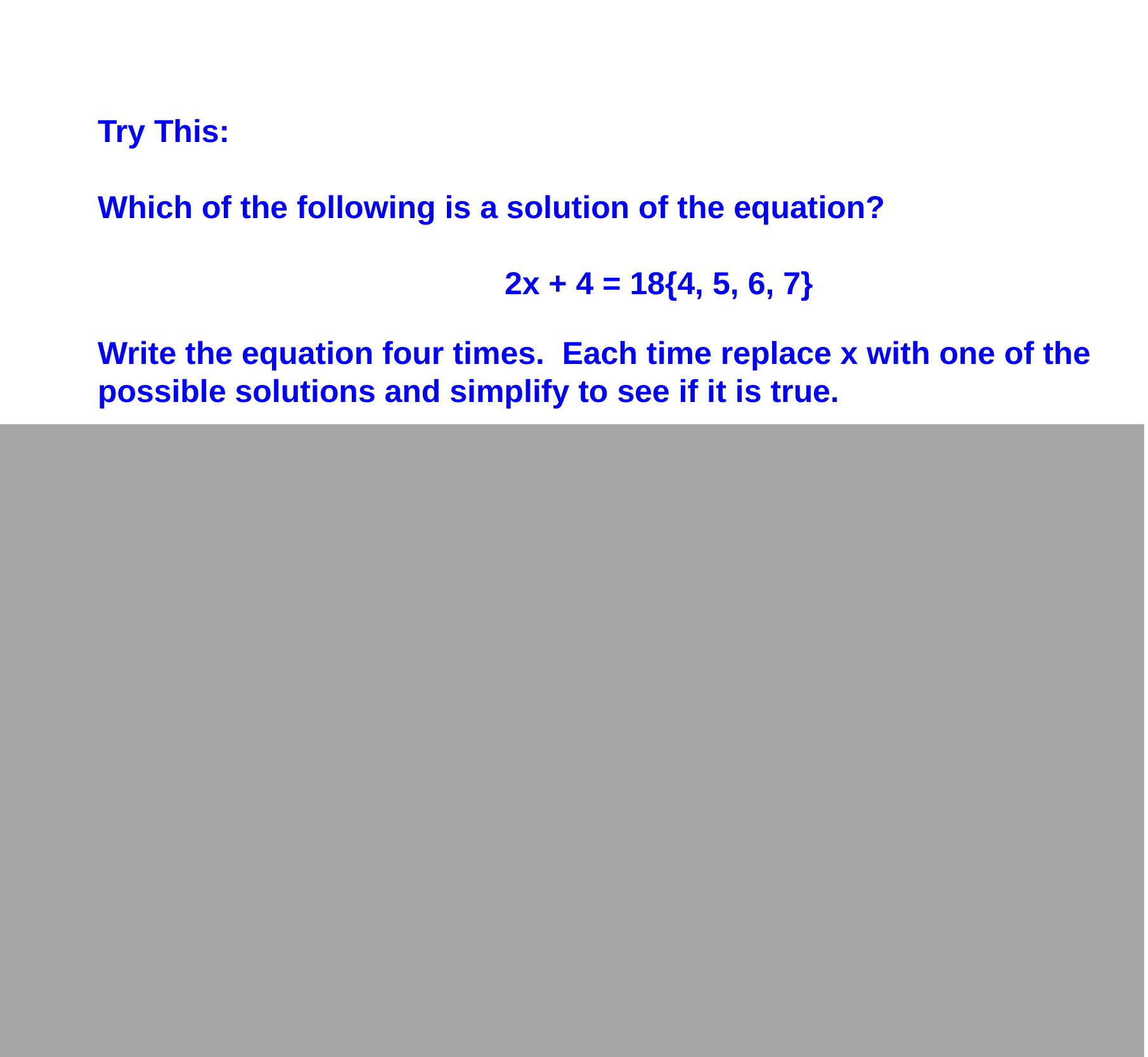

Try This:

Which of the following is a solution of the equation?

2x + 4 = 18{4, 5, 6, 7}

Write the equation four times.  Each time replace x with one of the possible solutions and simplify to see if it is true.

2(4) + 4 = 18	2(5) + 4 = 18	2(6) + 4 = 18	2(7) + 4 = 18
    8 + 4 = 18	  10 + 4 = 18	  12 + 4 = 18	  14 + 4 = 18
        12 = 18	        14 = 18	        16 = 18	        18 = 18
    No                         No                 No                     Yes

Answer:
7 is the solution to 2x + 4 = 18